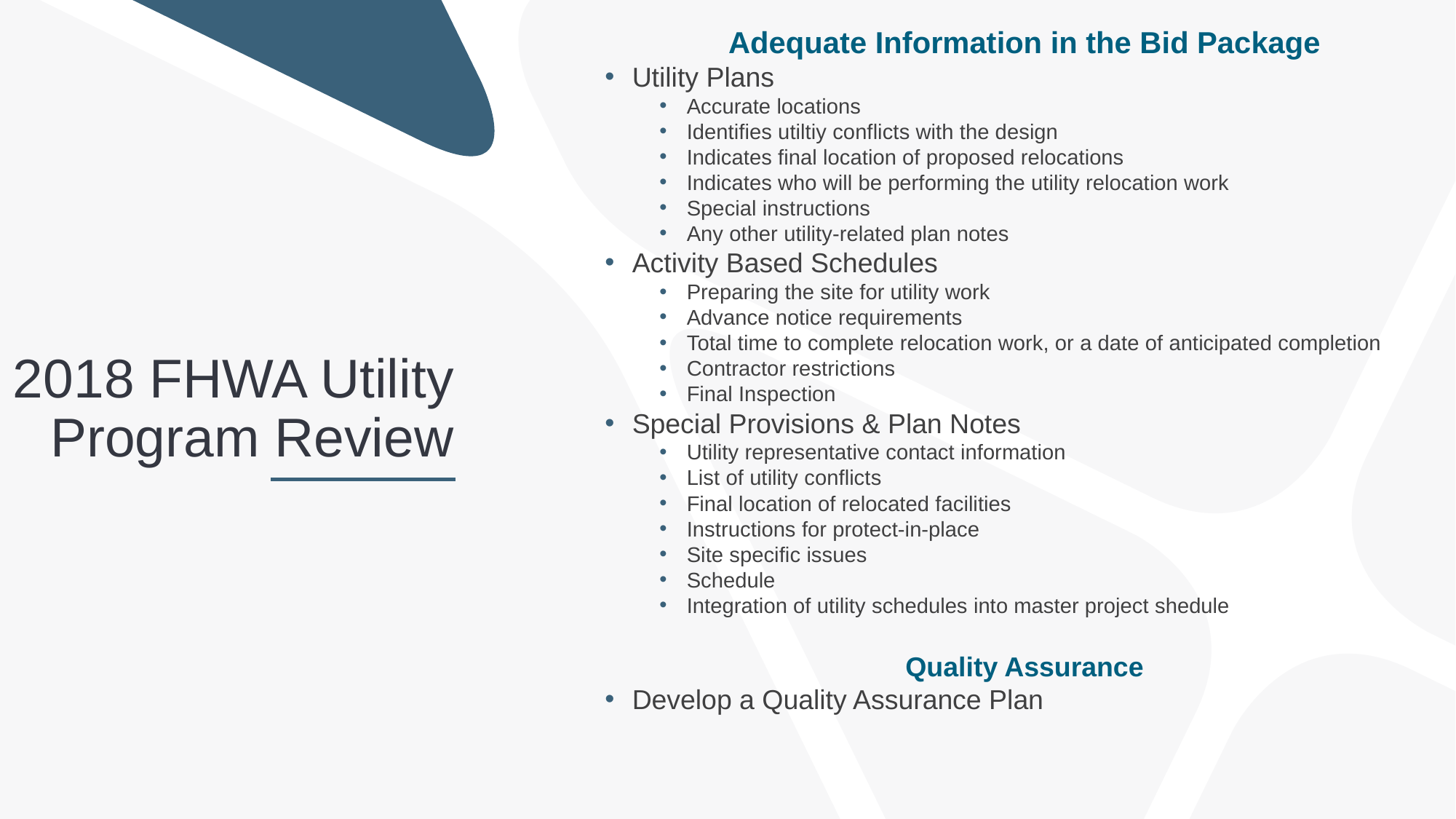

2018 FHWA Utility Program Review
Adequate Information in the Bid Package
Utility Plans
Accurate locations
Identifies utiltiy conflicts with the design
Indicates final location of proposed relocations
Indicates who will be performing the utility relocation work
Special instructions
Any other utility-related plan notes
Activity Based Schedules
Preparing the site for utility work
Advance notice requirements
Total time to complete relocation work, or a date of anticipated completion
Contractor restrictions
Final Inspection
Special Provisions & Plan Notes
Utility representative contact information
List of utility conflicts
Final location of relocated facilities
Instructions for protect-in-place
Site specific issues
Schedule
Integration of utility schedules into master project shedule

Quality Assurance
Develop a Quality Assurance Plan